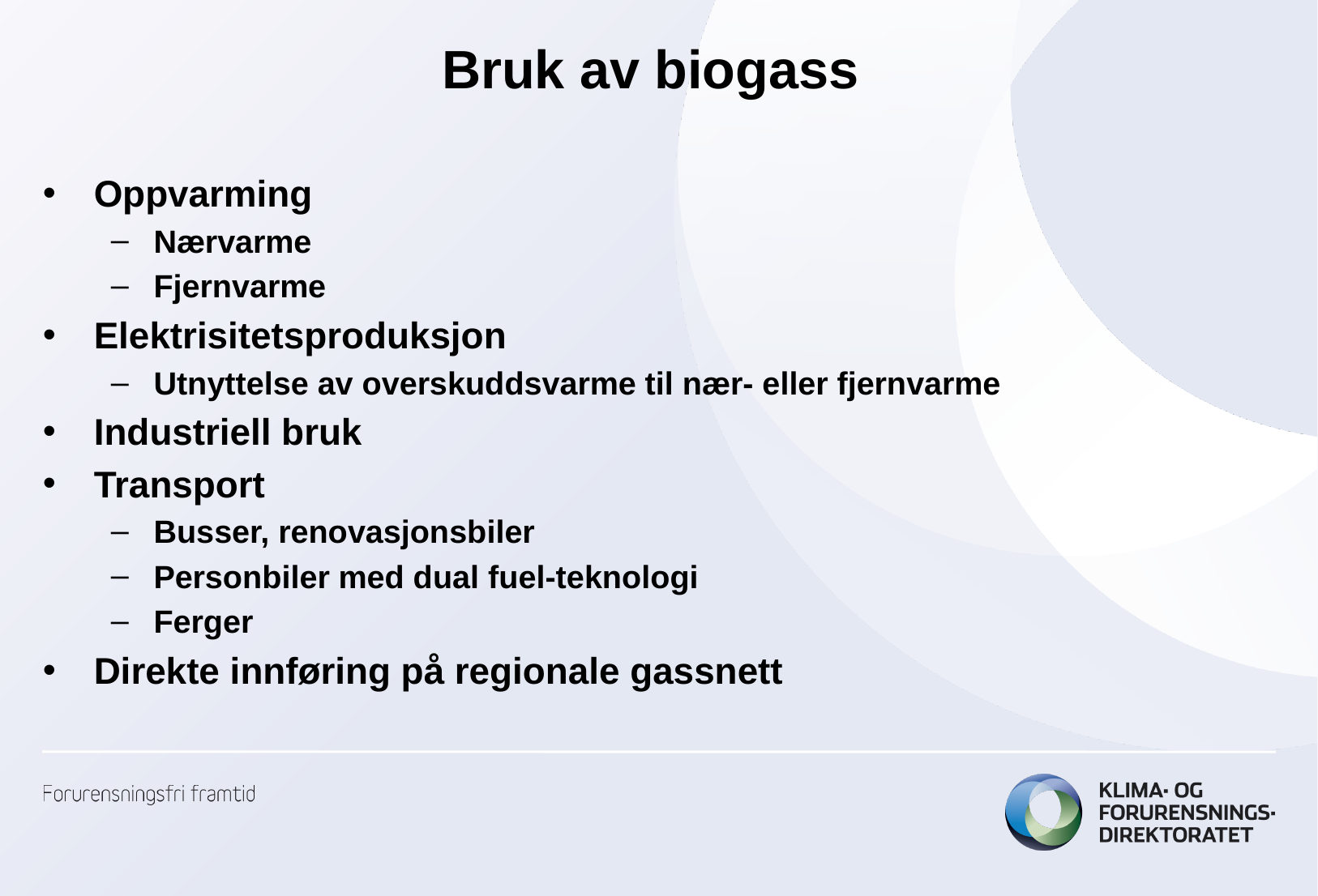

# Bruk av biogass
Oppvarming
Nærvarme
Fjernvarme
Elektrisitetsproduksjon
Utnyttelse av overskuddsvarme til nær- eller fjernvarme
Industriell bruk
Transport
Busser, renovasjonsbiler
Personbiler med dual fuel-teknologi
Ferger
Direkte innføring på regionale gassnett